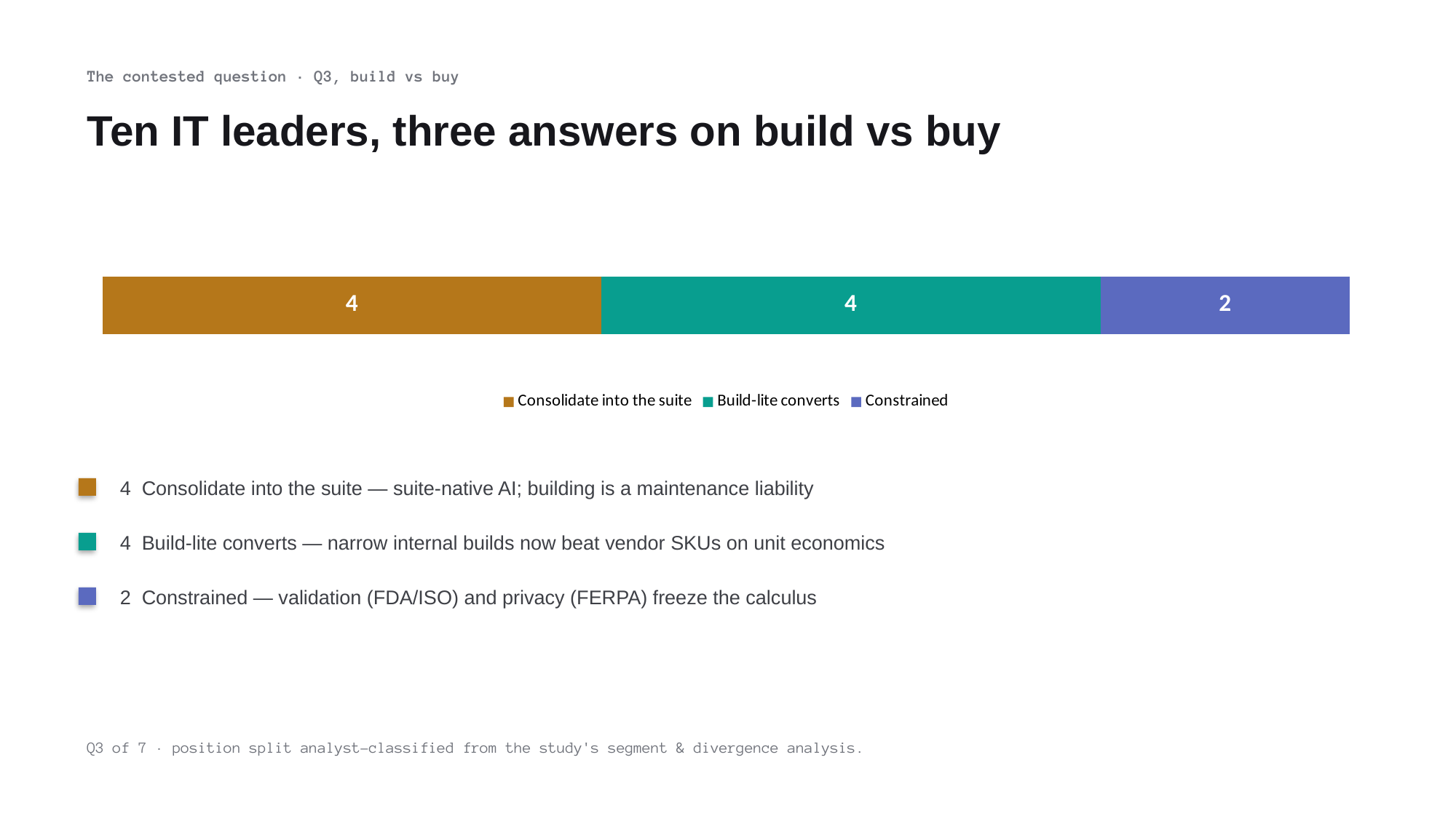

The contested question · Q3, build vs buy
Ten IT leaders, three answers on build vs buy

### Chart

| Category | Consolidate into the suite | Build-lite converts | Constrained |
|---|---|---|---|
| None | 4.0 | 4.0 | 2.0 |
4  Consolidate into the suite — suite-native AI; building is a maintenance liability

4  Build-lite converts — narrow internal builds now beat vendor SKUs on unit economics

2  Constrained — validation (FDA/ISO) and privacy (FERPA) freeze the calculus

Q3 of 7 · position split analyst-classified from the study's segment & divergence analysis.